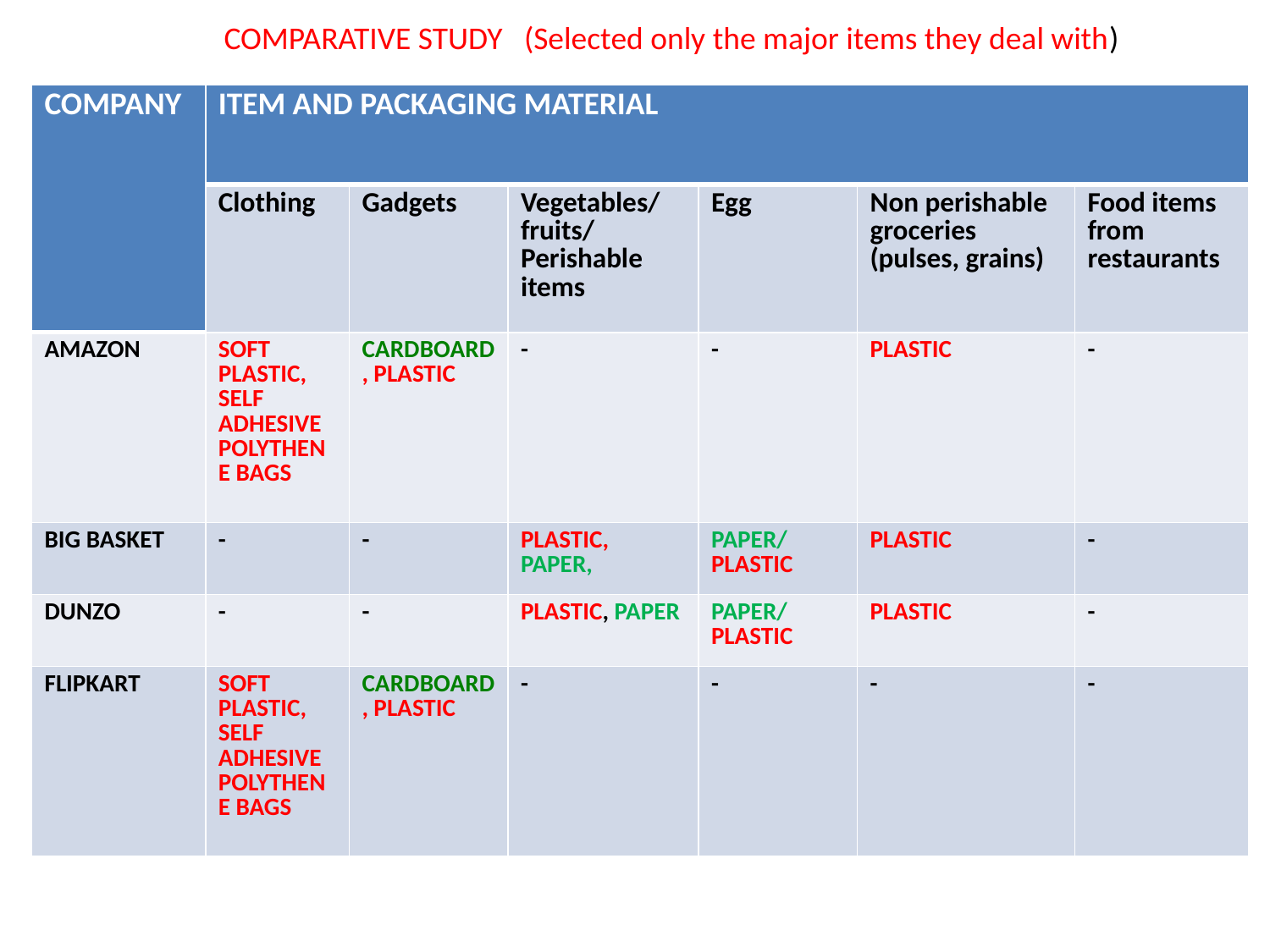

COMPARATIVE STUDY   (Selected only the major items they deal with)
| COMPANY | ITEM AND PACKAGING MATERIAL |  |  |  |  |  |
| --- | --- | --- | --- | --- | --- | --- |
|  | Clothing | Gadgets | Vegetables/fruits/ Perishable items | Egg | Non perishable groceries (pulses, grains) | Food items from restaurants |
| AMAZON | SOFT PLASTIC, SELF ADHESIVE POLYTHENE BAGS | CARDBOARD, PLASTIC | - | - | PLASTIC | - |
| BIG BASKET | - | - | PLASTIC, PAPER, | PAPER/ PLASTIC | PLASTIC | - |
| DUNZO | - | - | PLASTIC, PAPER | PAPER/ PLASTIC | PLASTIC | - |
| FLIPKART | SOFT PLASTIC, SELF ADHESIVE POLYTHENE BAGS | CARDBOARD, PLASTIC | - | - | - | - |